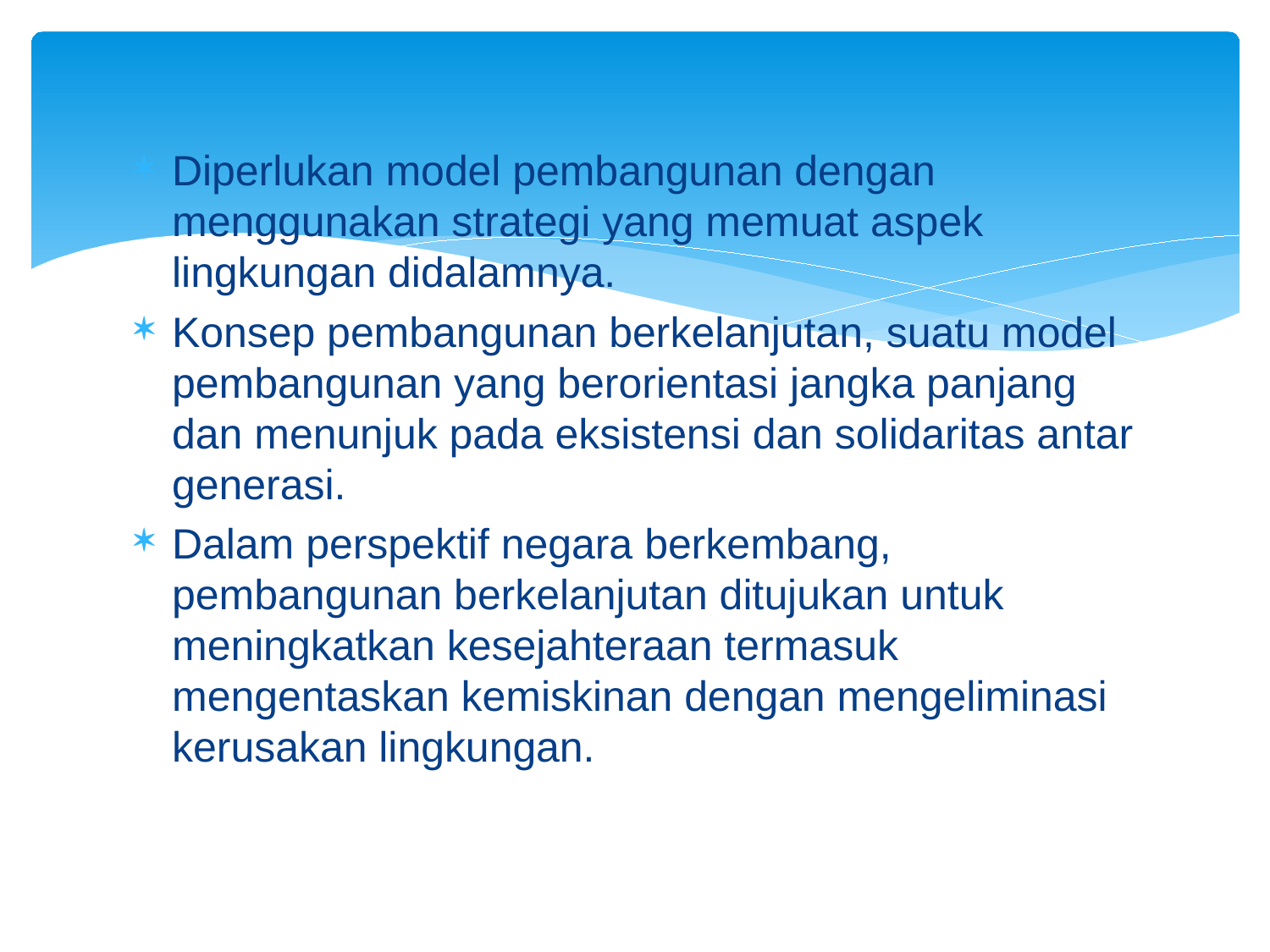

Diperlukan model pembangunan dengan menggunakan strategi yang memuat aspek lingkungan didalamnya.
Konsep pembangunan berkelanjutan, suatu model pembangunan yang berorientasi jangka panjang dan menunjuk pada eksistensi dan solidaritas antar generasi.
Dalam perspektif negara berkembang, pembangunan berkelanjutan ditujukan untuk meningkatkan kesejahteraan termasuk mengentaskan kemiskinan dengan mengeliminasi kerusakan lingkungan.